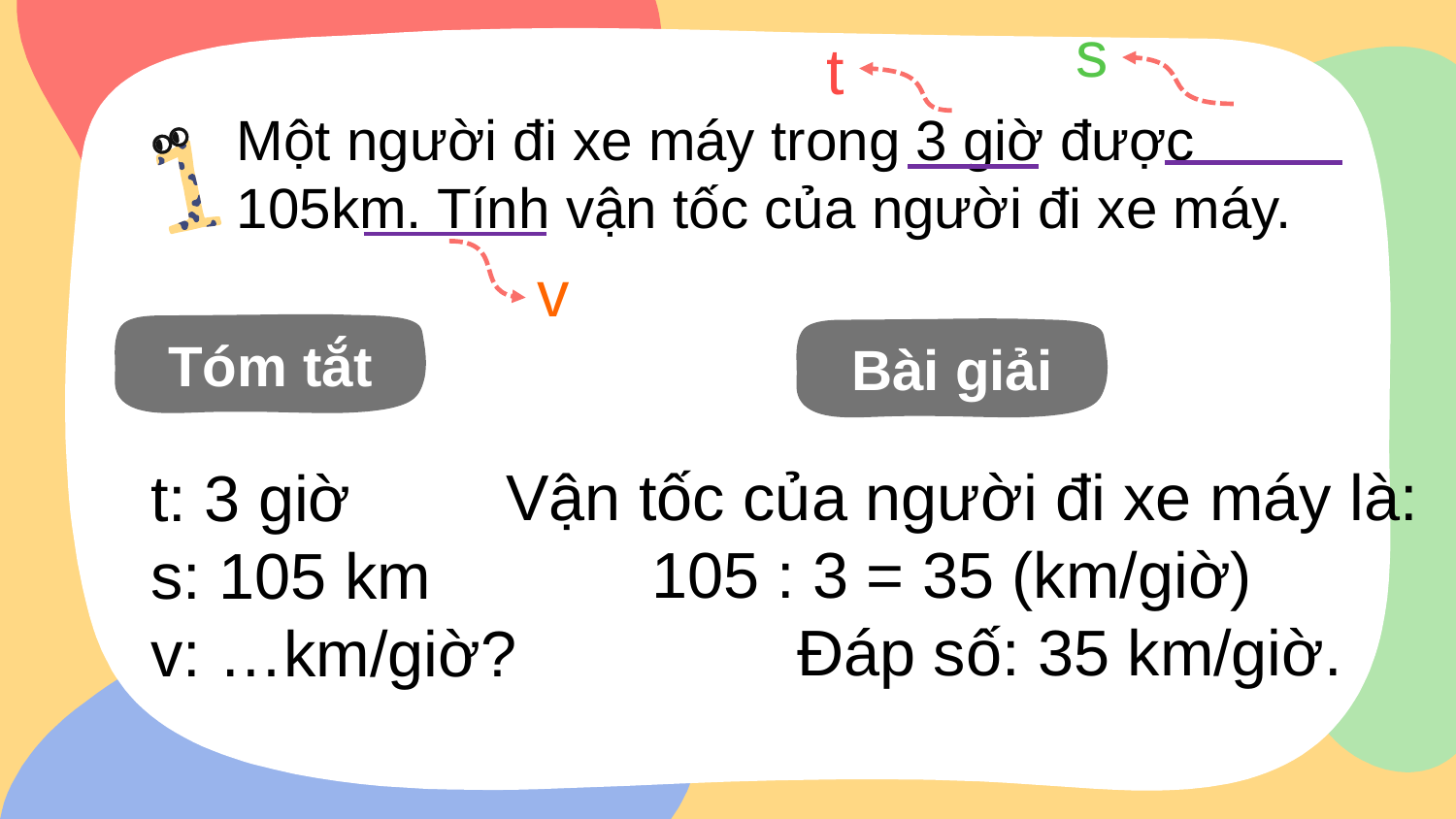

s
t
Một người đi xe máy trong 3 giờ được 105km. Tính vận tốc của người đi xe máy.

v
Tóm tắt
Bài giải
Vận tốc của người đi xe máy là:
	105 : 3 = 35 (km/giờ)
		Đáp số: 35 km/giờ.
t: 3 giờ
s: 105 km
v: …km/giờ?